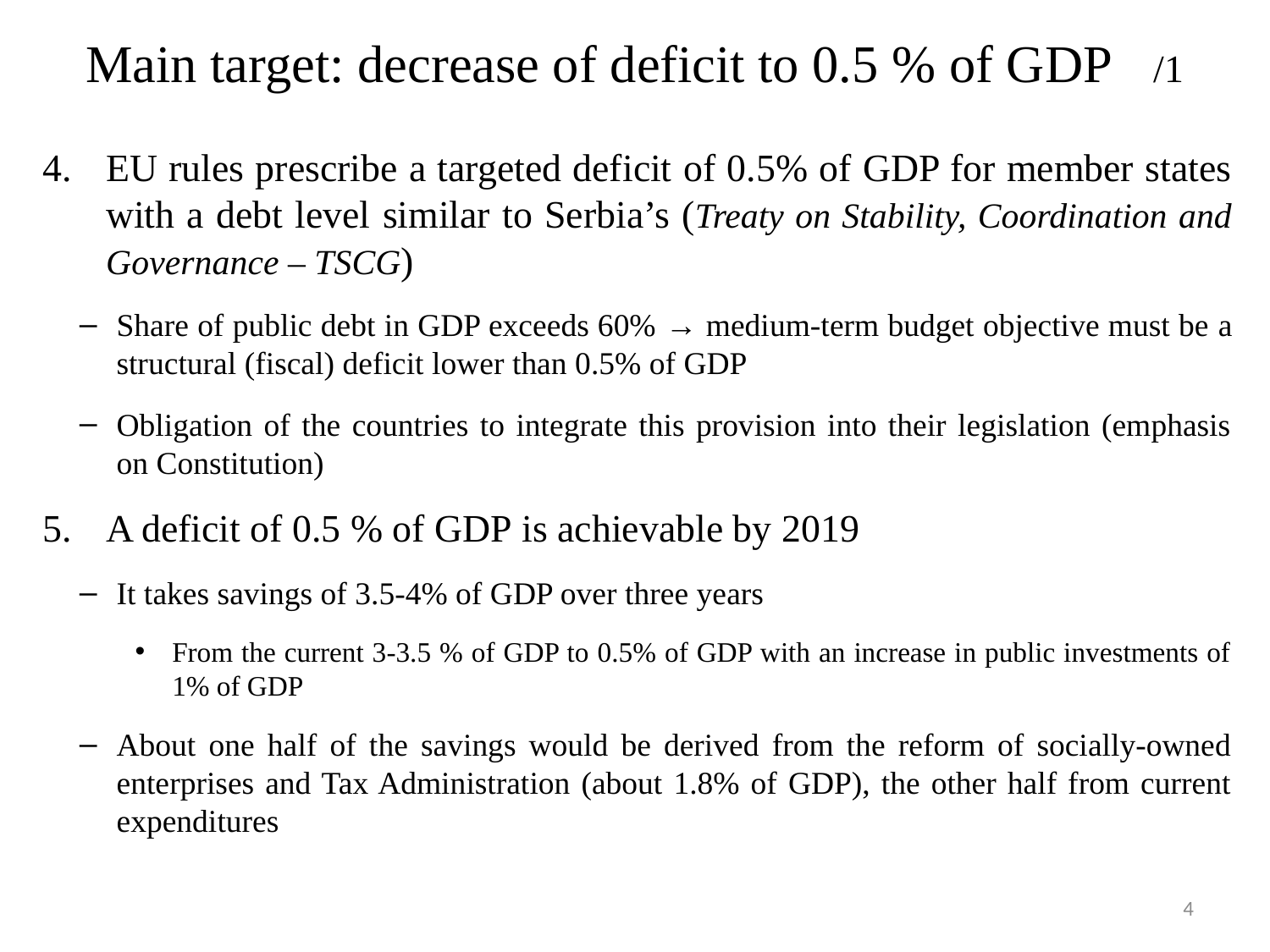

# Main target: decrease of deficit to 0.5 % of GDP   /1
EU rules prescribe a targeted deficit of 0.5% of GDP for member states with a debt level similar to Serbia’s (Treaty on Stability, Coordination and Governance – TSCG)
Share of public debt in GDP exceeds 60% → medium-term budget objective must be a structural (fiscal) deficit lower than 0.5% of GDP
Obligation of the countries to integrate this provision into their legislation (emphasis on Constitution)
A deficit of 0.5 % of GDP is achievable by 2019
It takes savings of 3.5-4% of GDP over three years
From the current 3-3.5 % of GDP to 0.5% of GDP with an increase in public investments of 1% of GDP
About one half of the savings would be derived from the reform of socially-owned enterprises and Tax Administration (about 1.8% of GDP), the other half from current expenditures
4